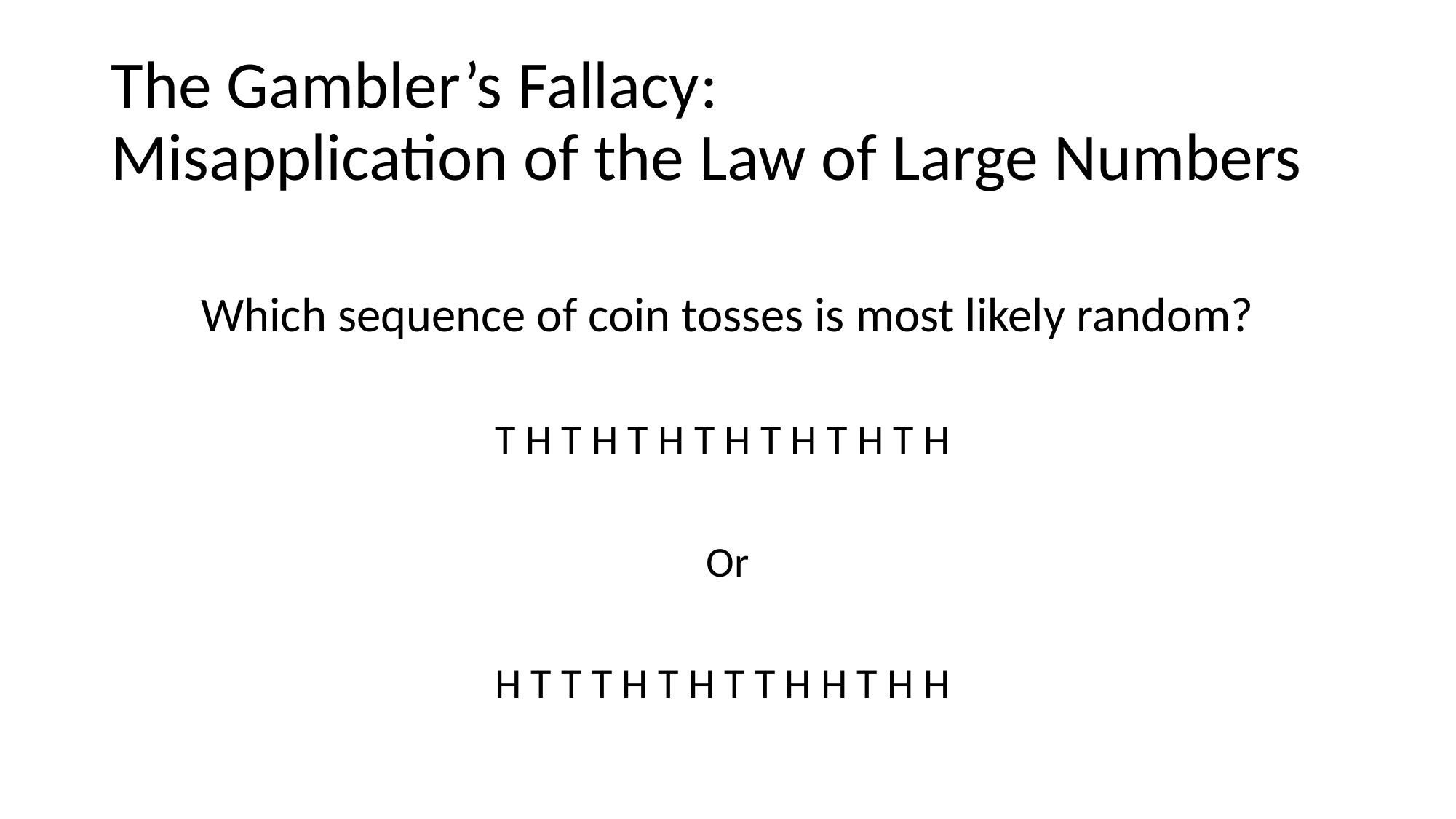

# The Gambler’s Fallacy: Misapplication of the Law of Large Numbers

Which sequence of coin tosses is most likely random?

T H T H T H T H T H T H T H

Or

H T T T H T H T T H H T H H